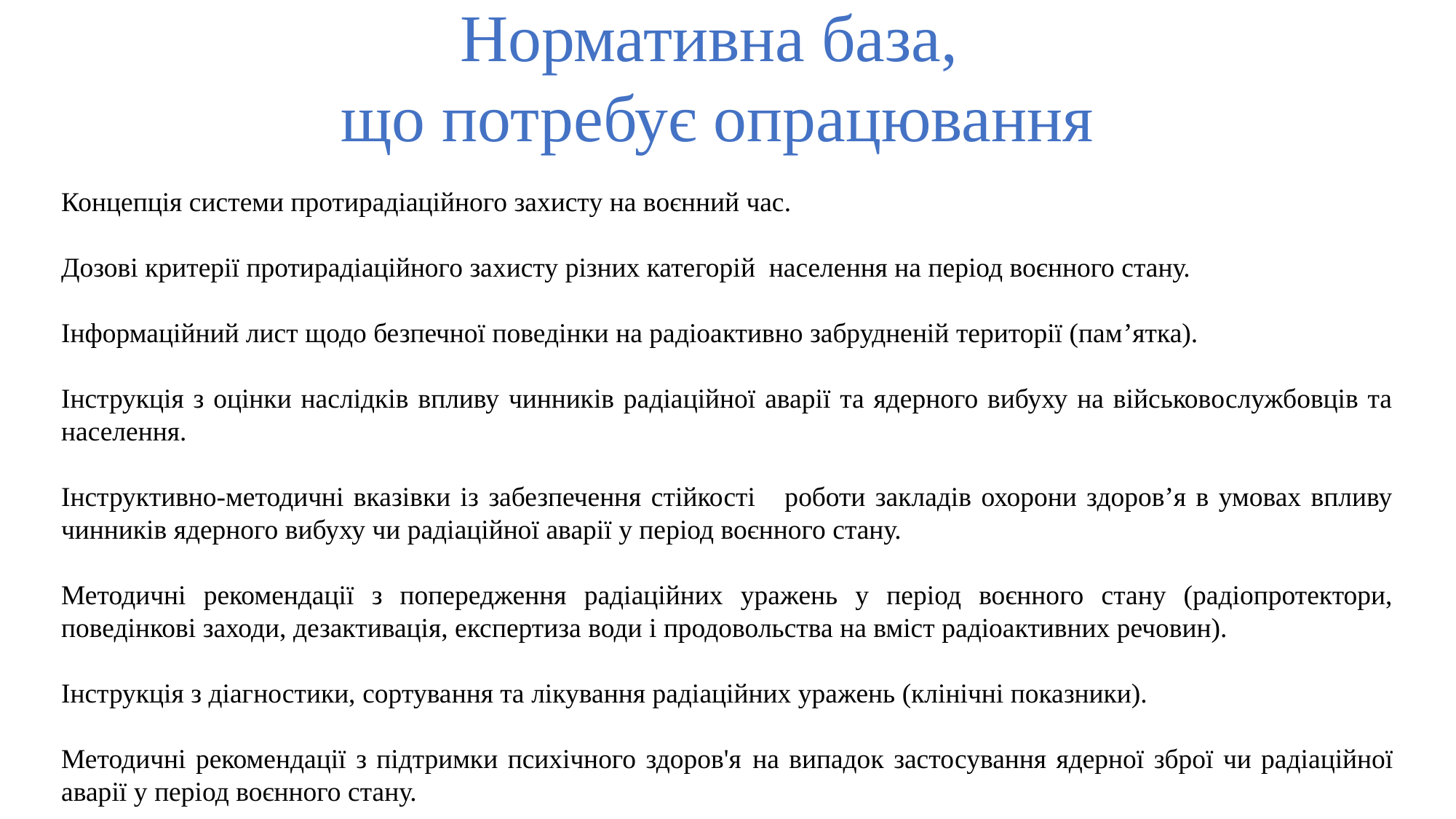

Нормативна база,
що потребує опрацювання

Концепція системи протирадіаційного захисту на воєнний час.

Дозові критерії протирадіаційного захисту різних категорій  населення на період воєнного стану.

Інформаційний лист щодо безпечної поведінки на радіоактивно забрудненій території (пам’ятка).

Інструкція з оцінки наслідків впливу чинників радіаційної аварії та ядерного вибуху на військовослужбовців та населення.

Інструктивно-методичні вказівки із забезпечення стійкості   роботи закладів охорони здоров’я в умовах впливу чинників ядерного вибуху чи радіаційної аварії у період воєнного стану.

Методичні рекомендації з попередження радіаційних уражень у період воєнного стану (радіопротектори, поведінкові заходи, дезактивація, експертиза води і продовольства на вміст радіоактивних речовин).

Інструкція з діагностики, сортування та лікування радіаційних уражень (клінічні показники).

Методичні рекомендації з підтримки психічного здоров'я на випадок застосування ядерної зброї чи радіаційної аварії у період воєнного стану.

Вимоги до документів: простота, оптимізм, незначний обсяг.